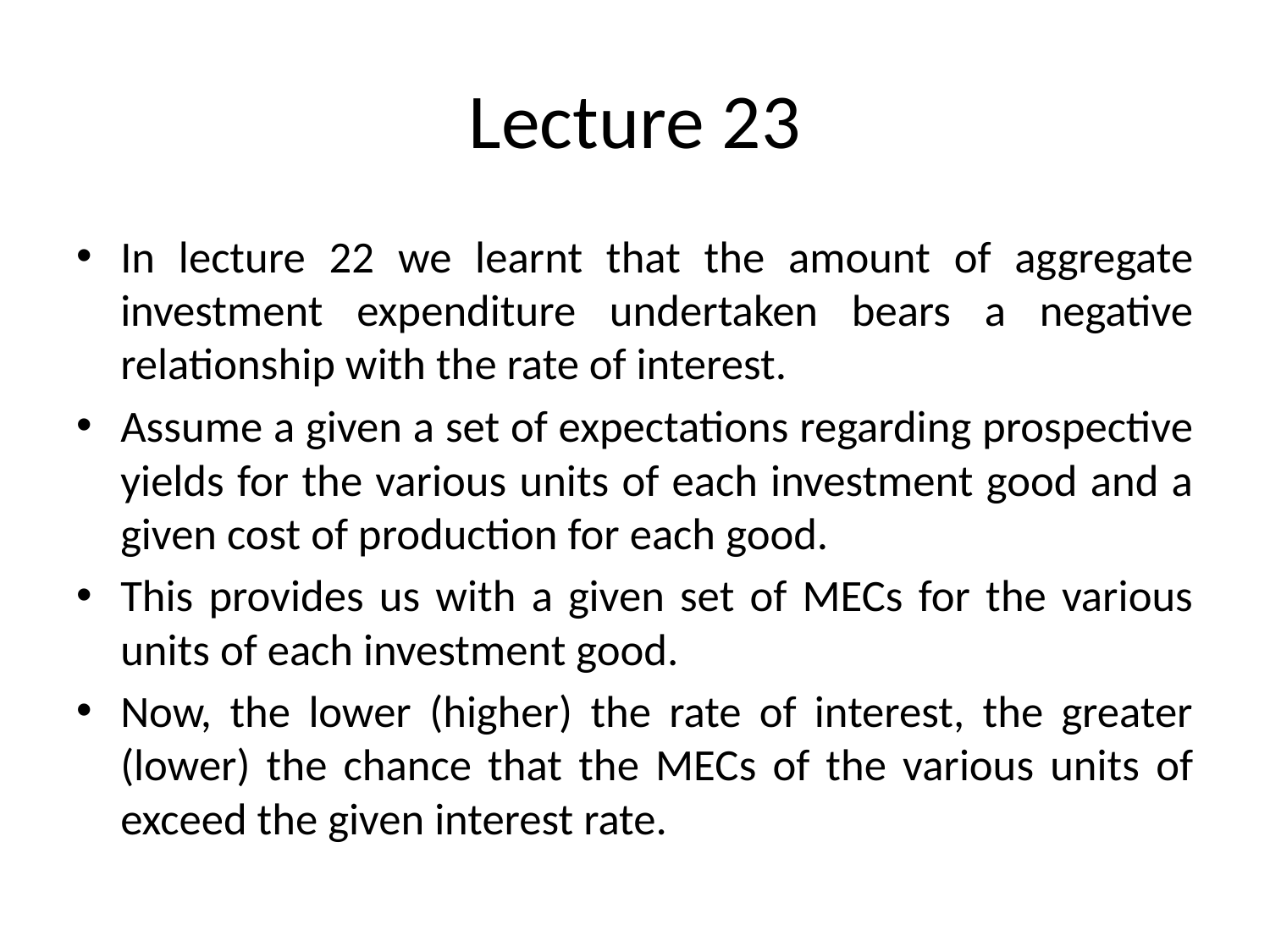

# Lecture 23
In lecture 22 we learnt that the amount of aggregate investment expenditure undertaken bears a negative relationship with the rate of interest.
Assume a given a set of expectations regarding prospective yields for the various units of each investment good and a given cost of production for each good.
This provides us with a given set of MECs for the various units of each investment good.
Now, the lower (higher) the rate of interest, the greater (lower) the chance that the MECs of the various units of exceed the given interest rate.